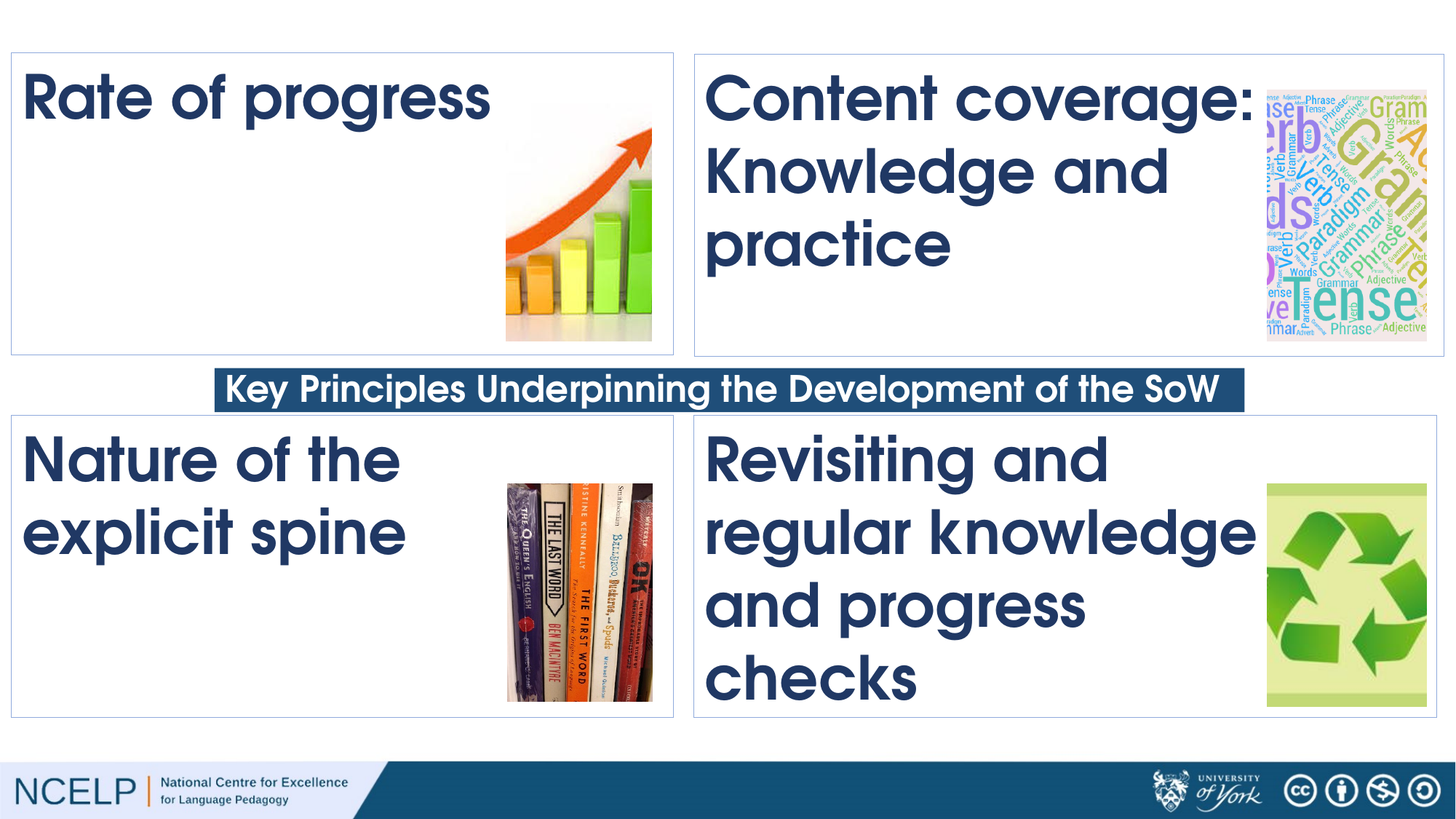

Rate of progress

Content coverage: Knowledge and practice

# Key Principles Underpinning the Development of the SoW

Nature of the
explicit spine

Revisiting and
regular knowledge
and progress
checks